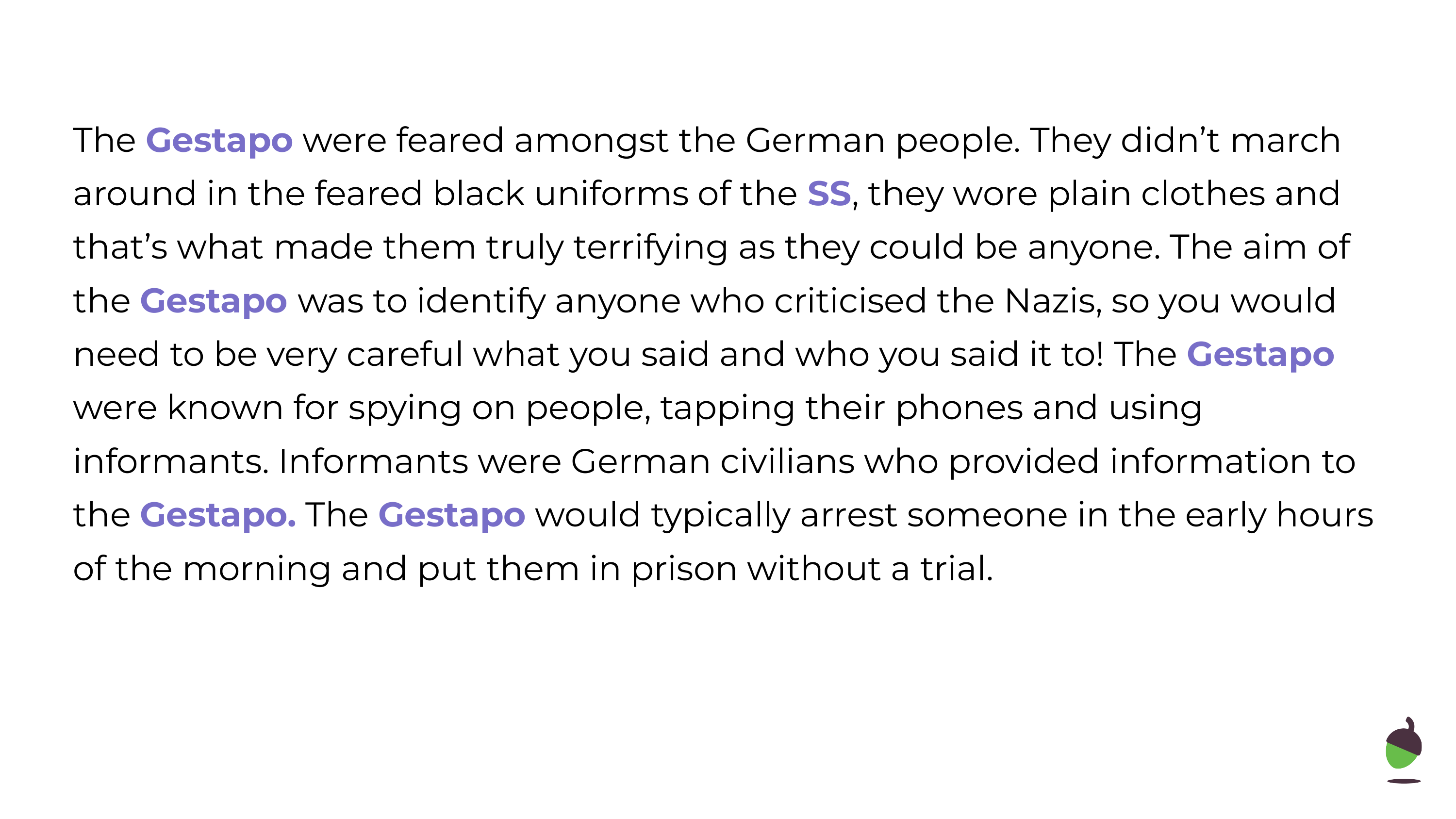

The Gestapo were feared amongst the German people. They didn’t march around in the feared black uniforms of the SS, they wore plain clothes and that’s what made them truly terrifying as they could be anyone. The aim of the Gestapo was to identify anyone who criticised the Nazis, so you would need to be very careful what you said and who you said it to! The Gestapo were known for spying on people, tapping their phones and using informants. Informants were German civilians who provided information to the Gestapo. The Gestapo would typically arrest someone in the early hours of the morning and put them in prison without a trial.